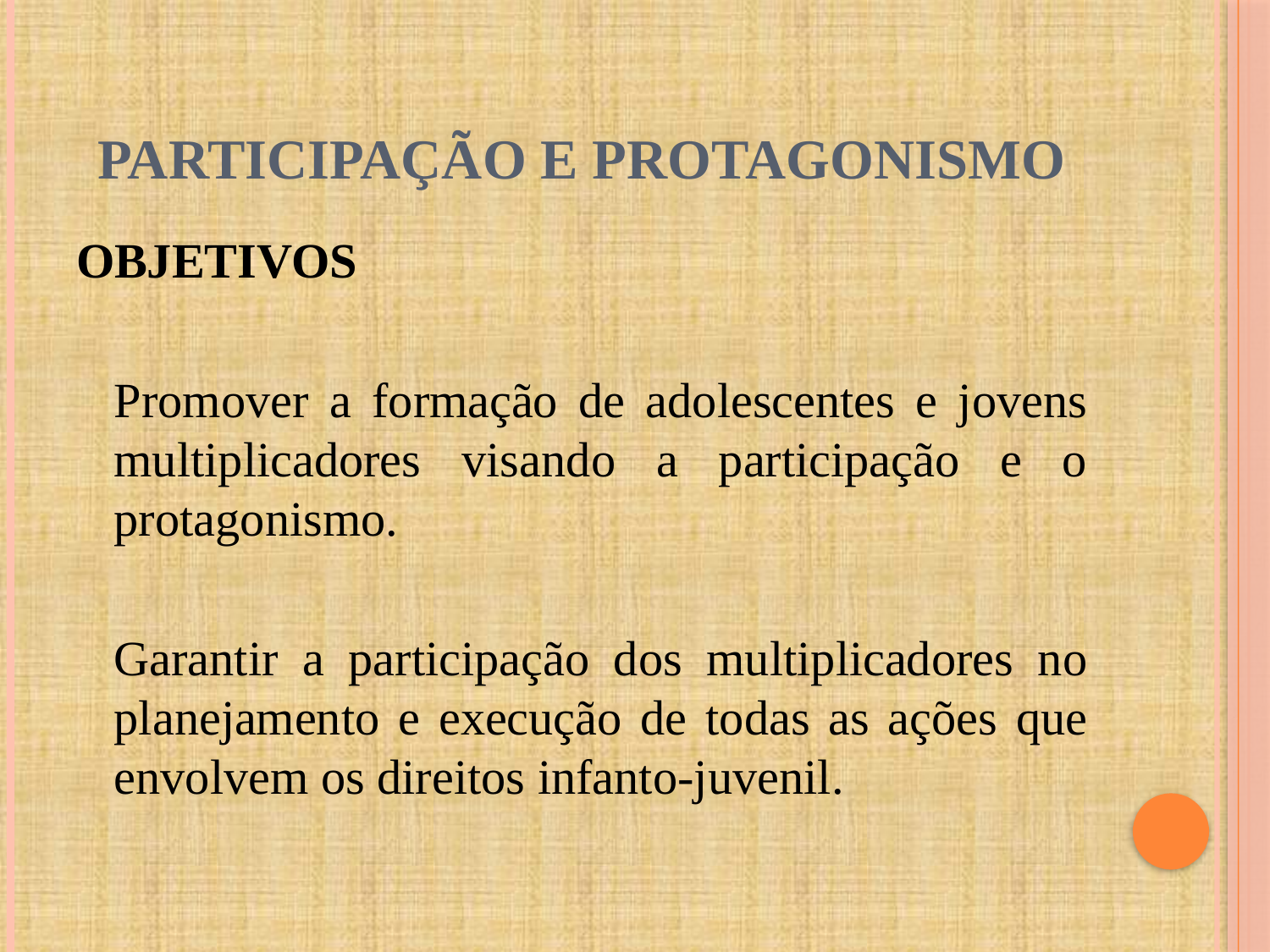

# Participação e Protagonismo
OBJETIVOS

	Promover a formação de adolescentes e jovens multiplicadores visando a participação e o protagonismo.

	Garantir a participação dos multiplicadores no planejamento e execução de todas as ações que envolvem os direitos infanto-juvenil.